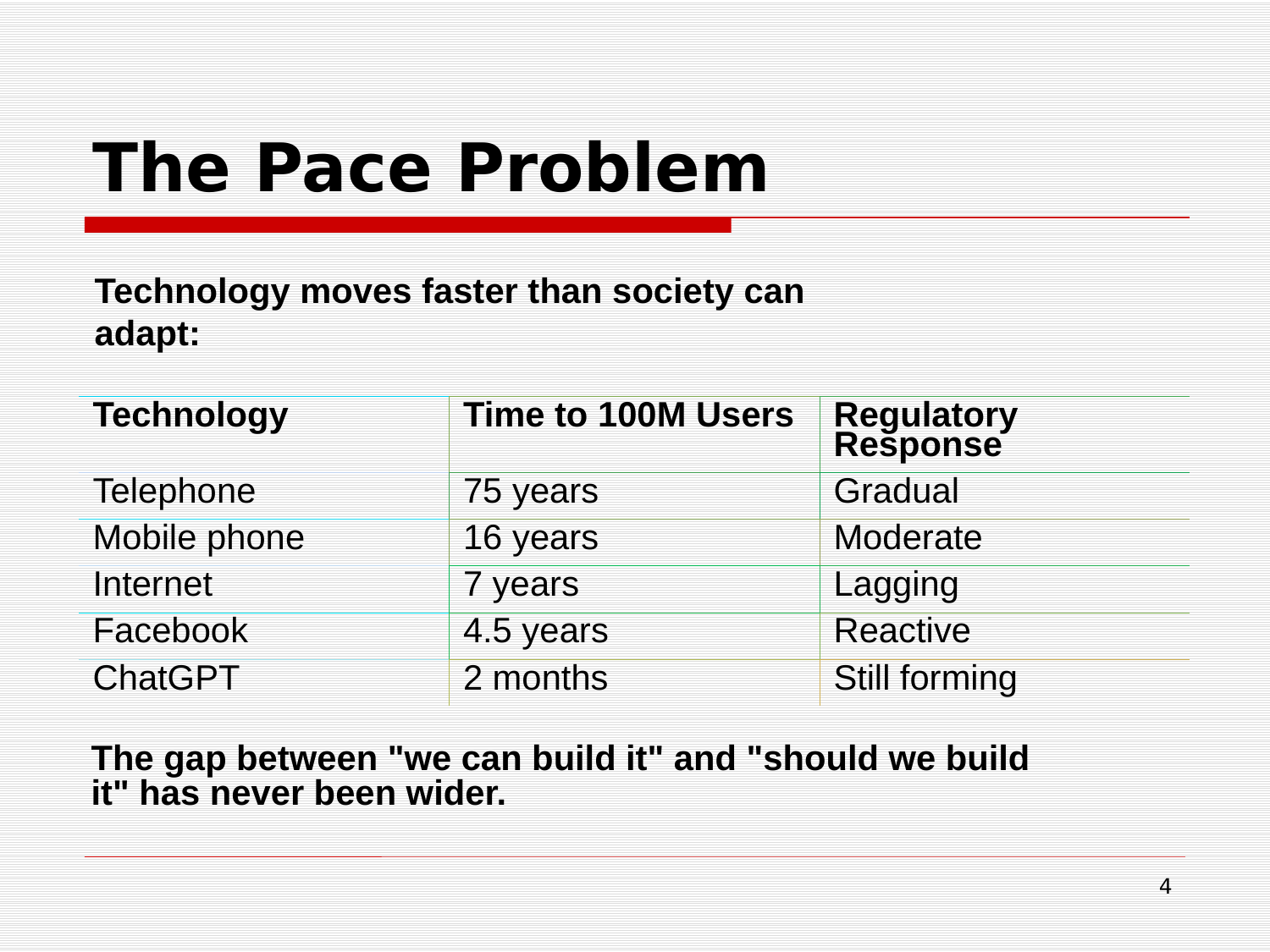

# The Pace Problem
Technology moves faster than society can adapt:
| Technology | Time to 100M Users | Regulatory Response |
| --- | --- | --- |
| Telephone | 75 years | Gradual |
| Mobile phone | 16 years | Moderate |
| Internet | 7 years | Lagging |
| Facebook | 4.5 years | Reactive |
| ChatGPT | 2 months | Still forming |
The gap between "we can build it" and "should we build it" has never been wider.
4